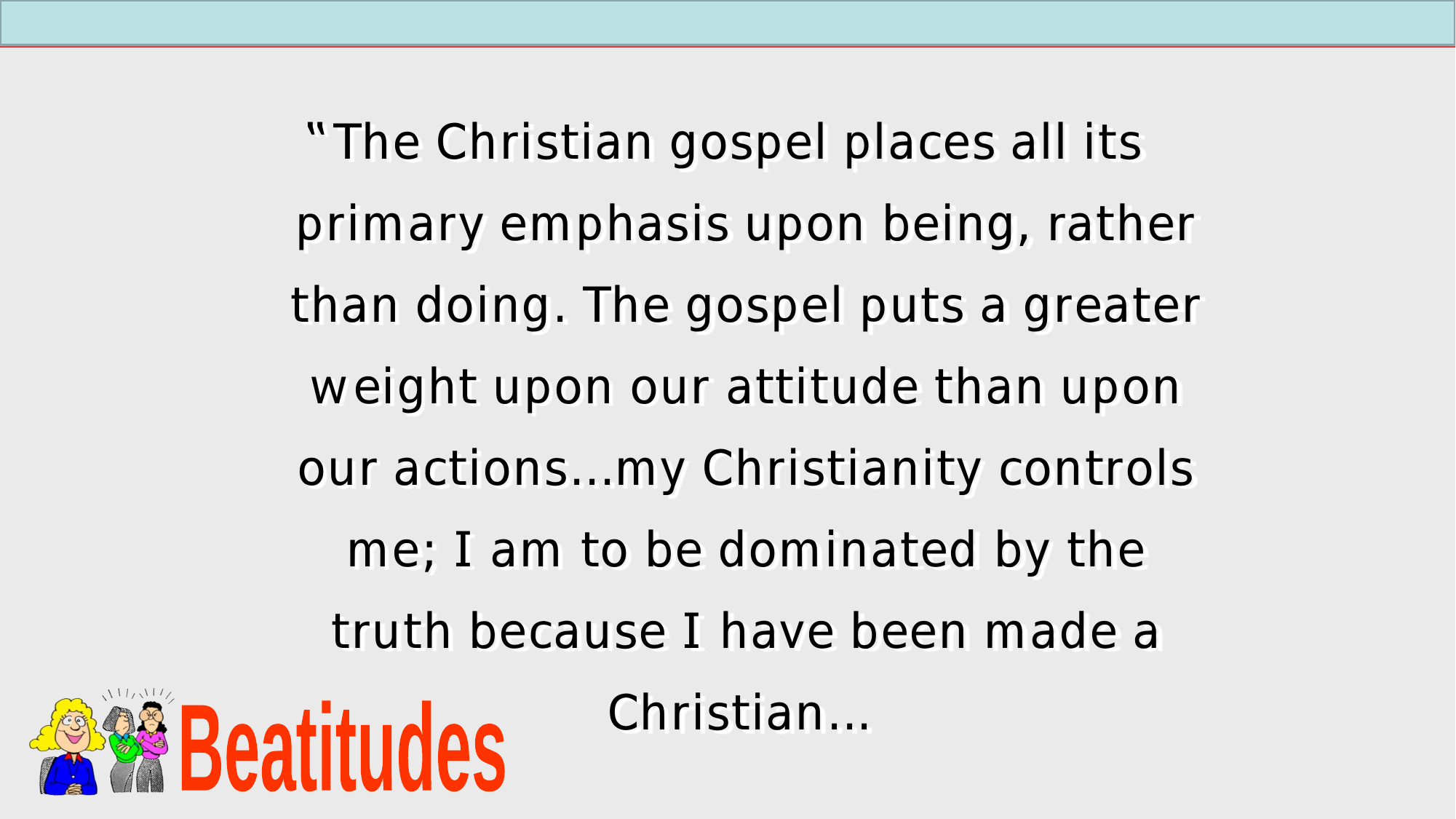

“The Christian gospel places all its primary emphasis upon being, rather than doing. The gospel puts a greater weight upon our attitude than upon our actions...my Christianity controls me; I am to be dominated by the truth because I have been made a Christian...